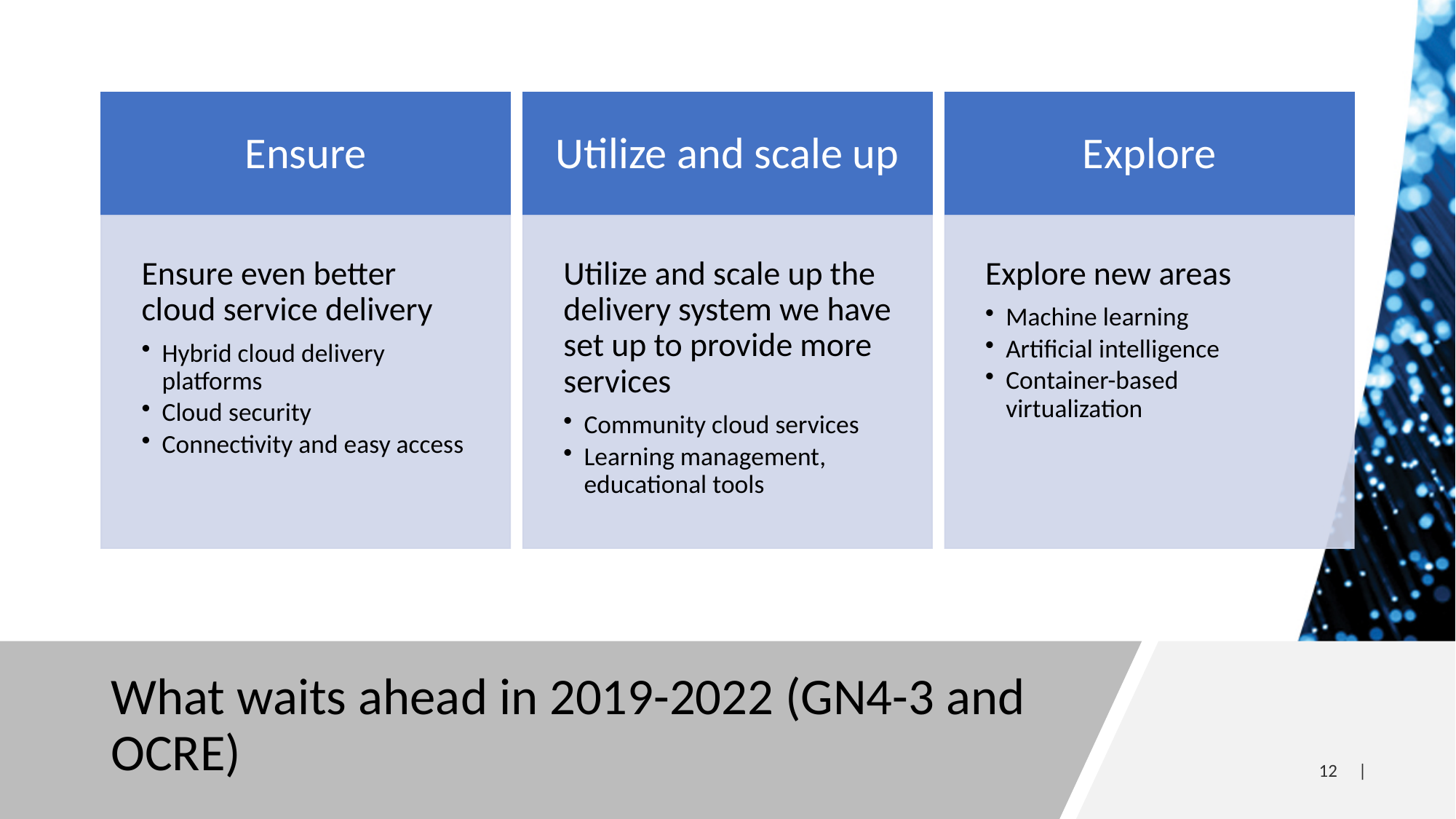

Ensure
Ensure even better cloud service delivery
Hybrid cloud delivery platforms
Cloud security
Connectivity and easy access
Utilize and scale up
Utilize and scale up the delivery system we have set up to provide more services
Community cloud services
Learning management, educational tools
Explore
Explore new areas
Machine learning
Artificial intelligence
Container-based virtualization

# What waits ahead in 2019-2022 (GN4-3 and OCRE)
12     |